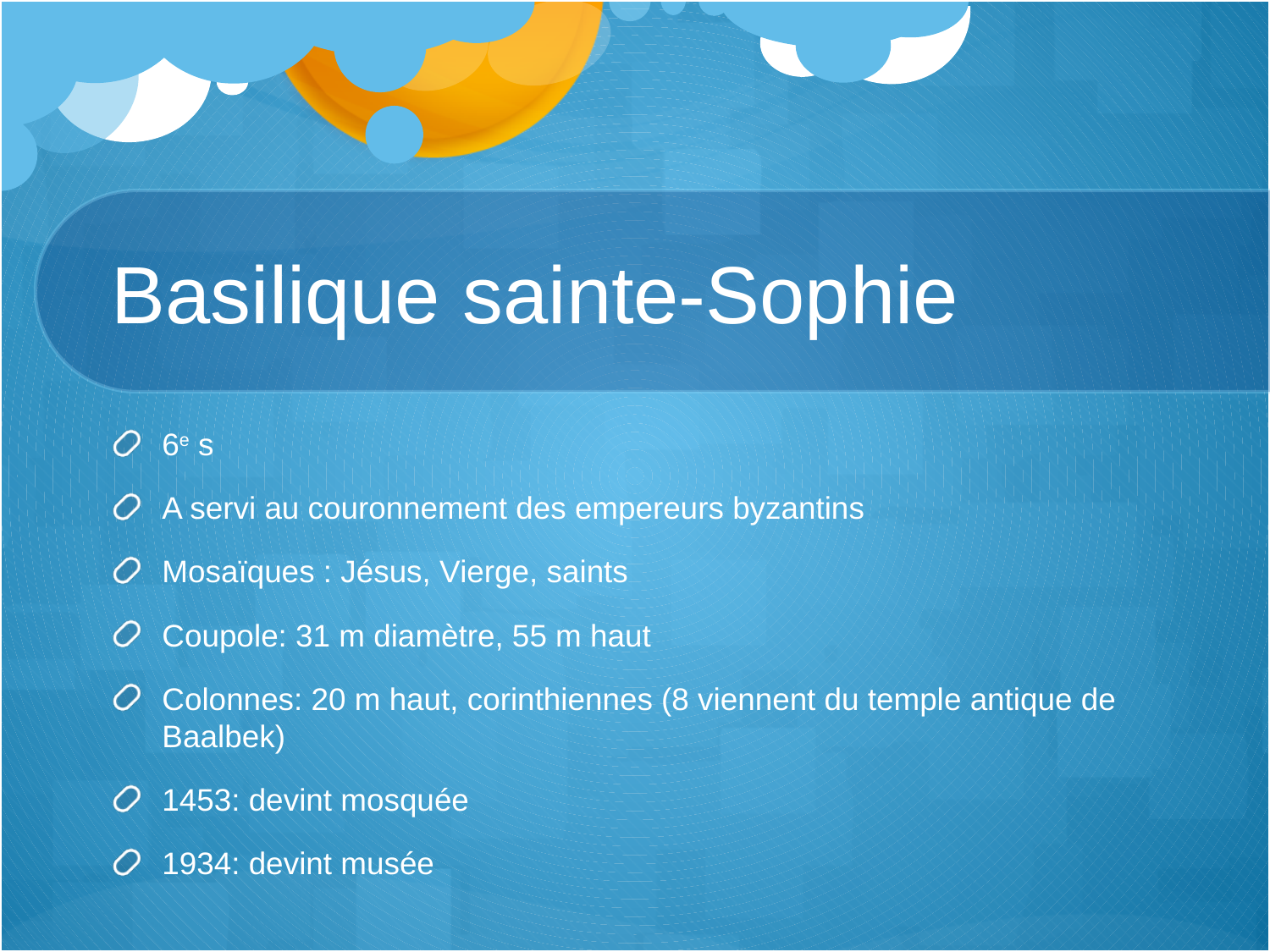

# Basilique sainte-Sophie
6e s
A servi au couronnement des empereurs byzantins
Mosaïques : Jésus, Vierge, saints
Coupole: 31 m diamètre, 55 m haut
Colonnes: 20 m haut, corinthiennes (8 viennent du temple antique de Baalbek)
1453: devint mosquée
1934: devint musée